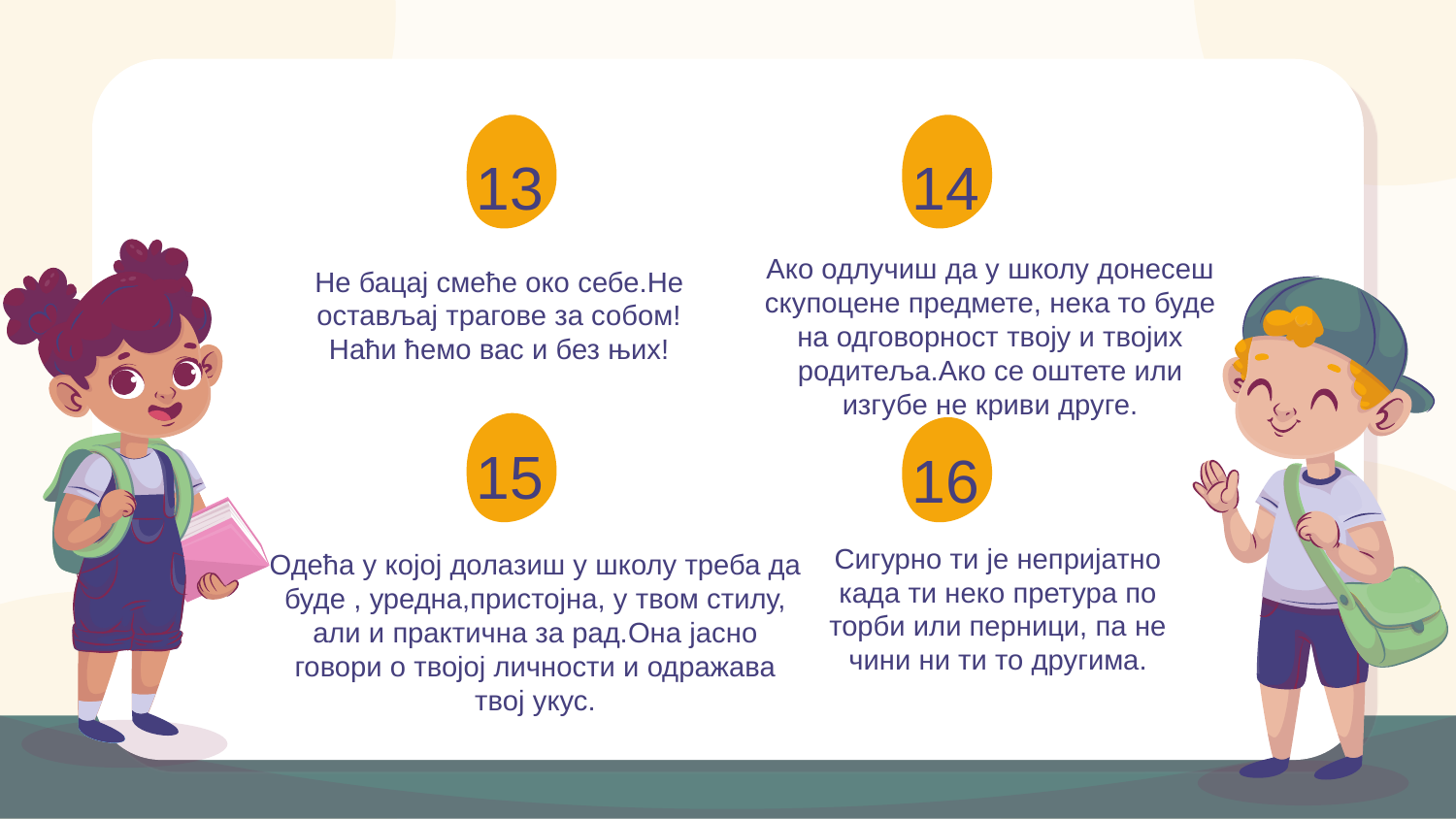

13
14

Ако одлучиш да у школу донесеш скупоцене предмете, нека то буде на одговорност твоју и твојих родитеља.Ако се оштете или изгубе не криви друге.

Не бацај смеће око себе.Не остављај трагове за собом!
Наћи ћемо вас и без њих!

15
16

Сигурно ти је непријатно када ти неко претура по торби или перници, па не чини ни ти то другима.
Одећа у којој долазиш у школу треба да буде , уредна,пристојна, у твом стилу, али и практична за рад.Она јасно говори о твојој личности и одражава твој укус.